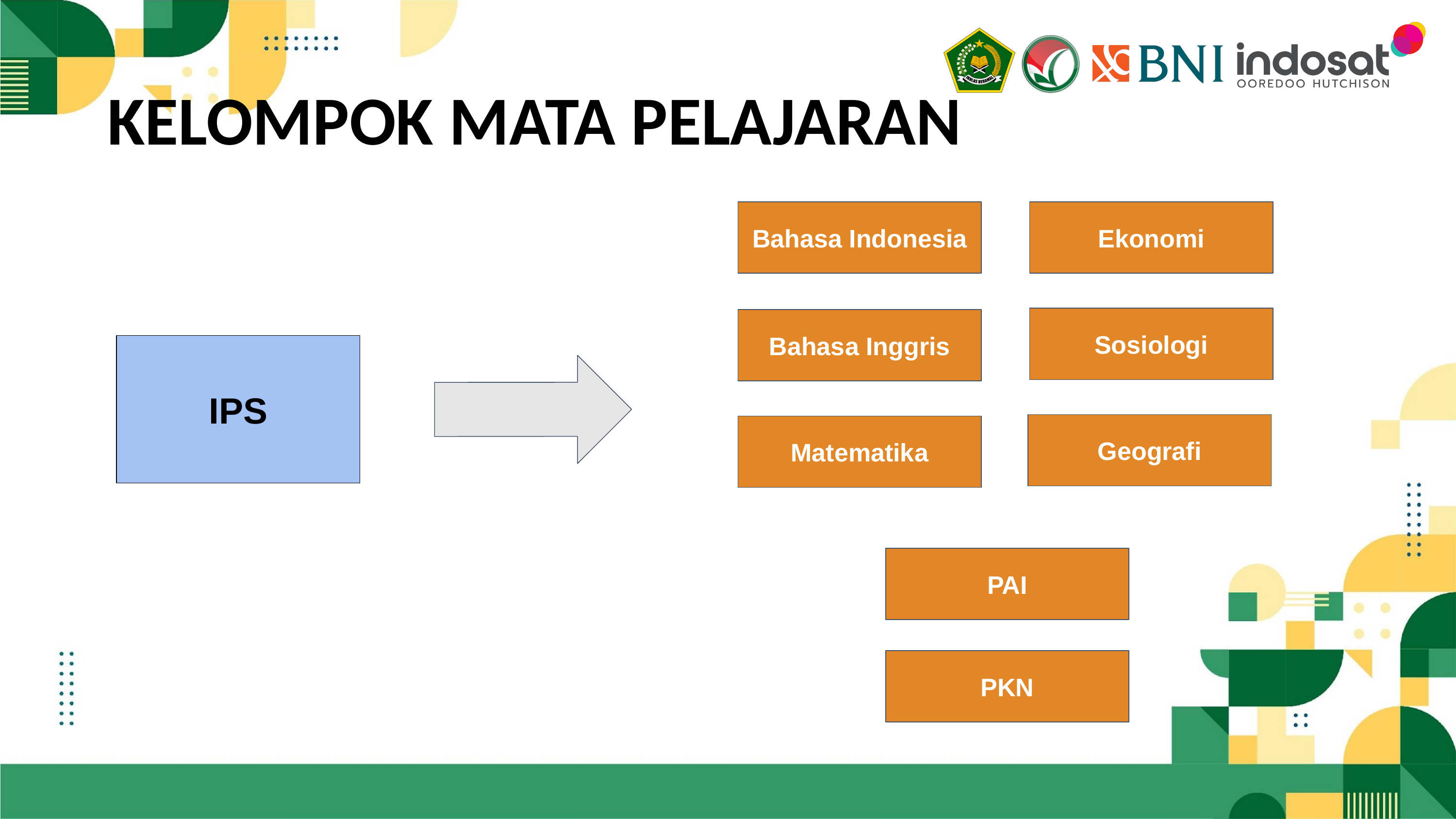

# KELOMPOK MATA PELAJARAN
Ekonomi
Bahasa Indonesia

Sosiologi
Bahasa Inggris
IPS

Geografi
Matematika
PAI
PKN